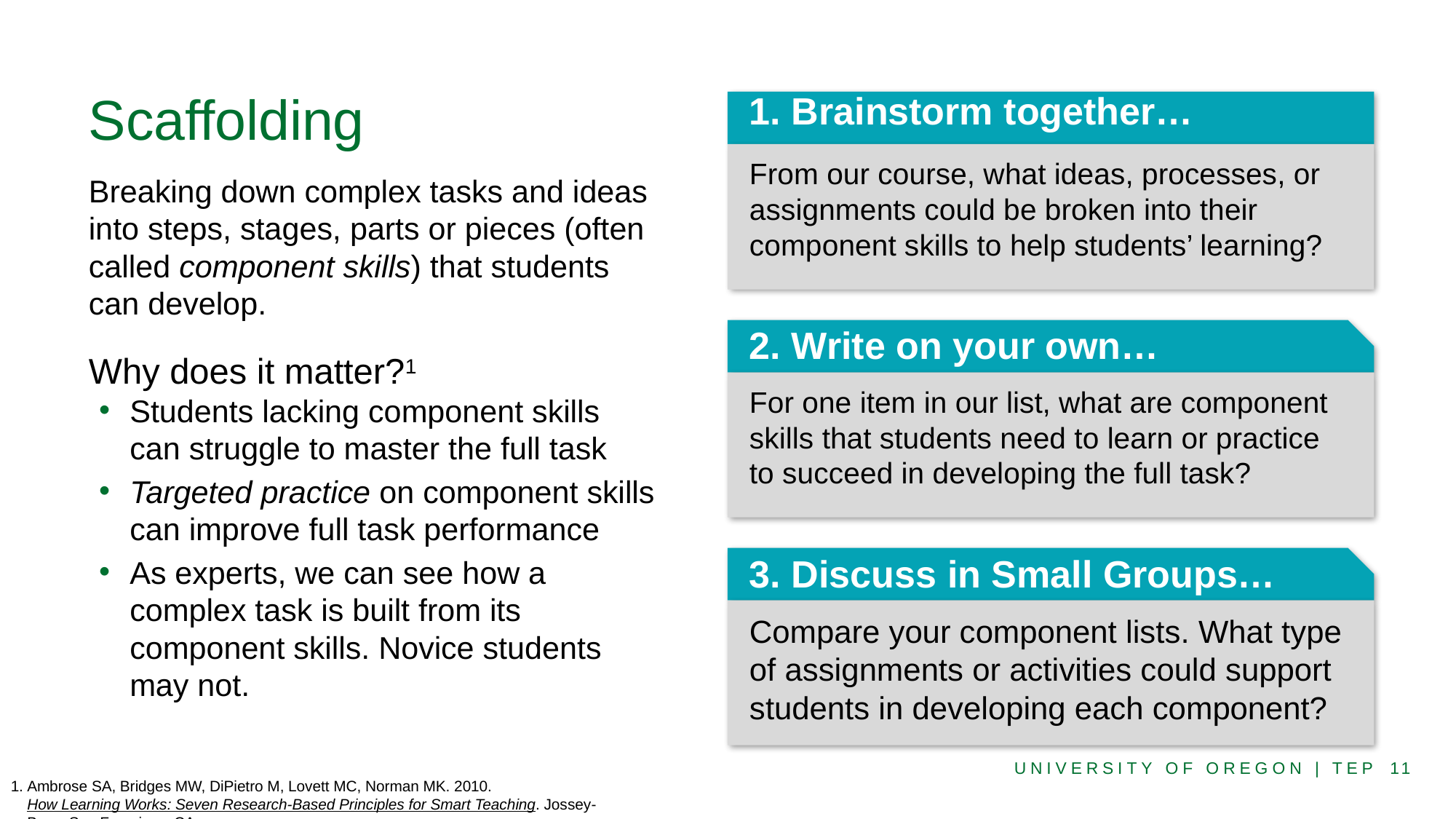

# Scaffolding
1. Brainstorm together…
From our course, what ideas, processes, or assignments could be broken into their component skills to help students’ learning?
Breaking down complex tasks and ideas into steps, stages, parts or pieces (often called component skills) that students can develop.
Why does it matter?1
Students lacking component skills can struggle to master the full task
Targeted practice on component skills can improve full task performance
As experts, we can see how a complex task is built from its component skills. Novice students may not.
2. Write on your own…
For one item in our list, what are component skills that students need to learn or practice to succeed in developing the full task?
3. Discuss in Small Groups…
Compare your component lists. What type of assignments or activities could support students in developing each component?
Ambrose SA, Bridges MW, DiPietro M, Lovett MC, Norman MK. 2010. How Learning Works: Seven Research-Based Principles for Smart Teaching. Jossey-Bass, San Francisco, CA.